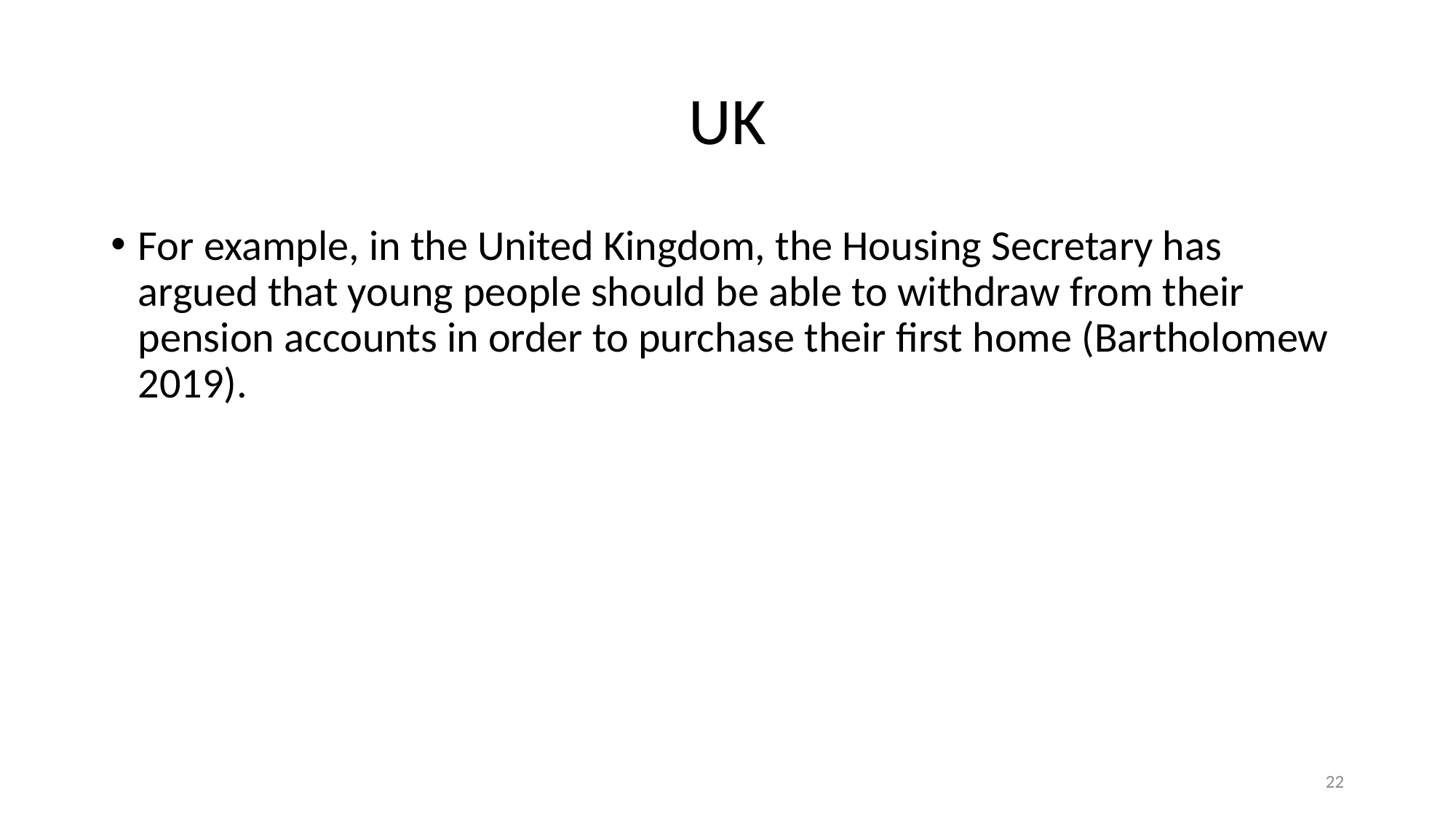

# UK
For example, in the United Kingdom, the Housing Secretary has argued that young people should be able to withdraw from their pension accounts in order to purchase their first home (Bartholomew 2019).
22